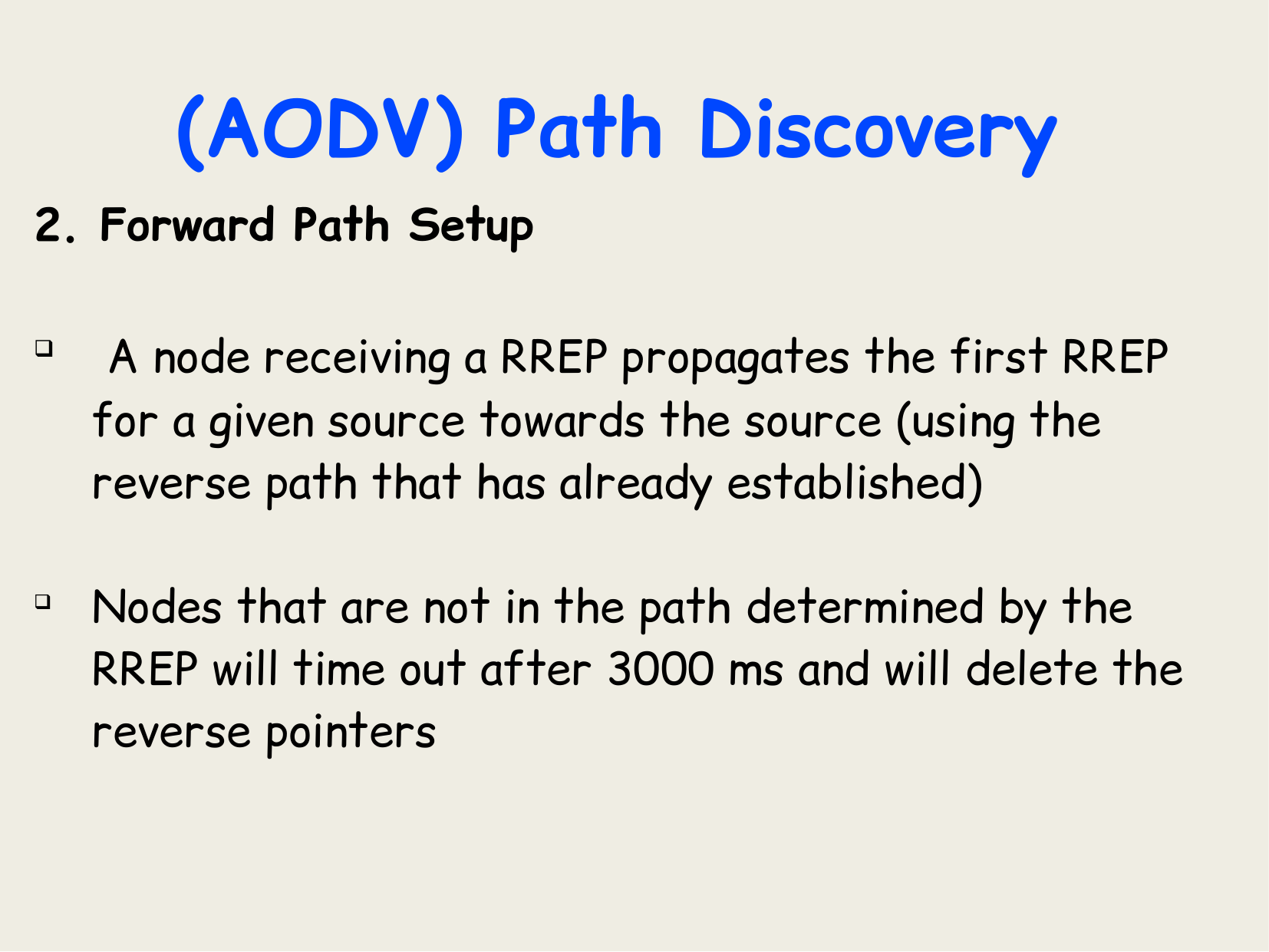

# (AODV) Path Discovery
2. Forward Path Setup

 A node receiving a RREP propagates the first RREP for a given source towards the source (using the reverse path that has already established)

Nodes that are not in the path determined by the RREP will time out after 3000 ms and will delete the reverse pointers